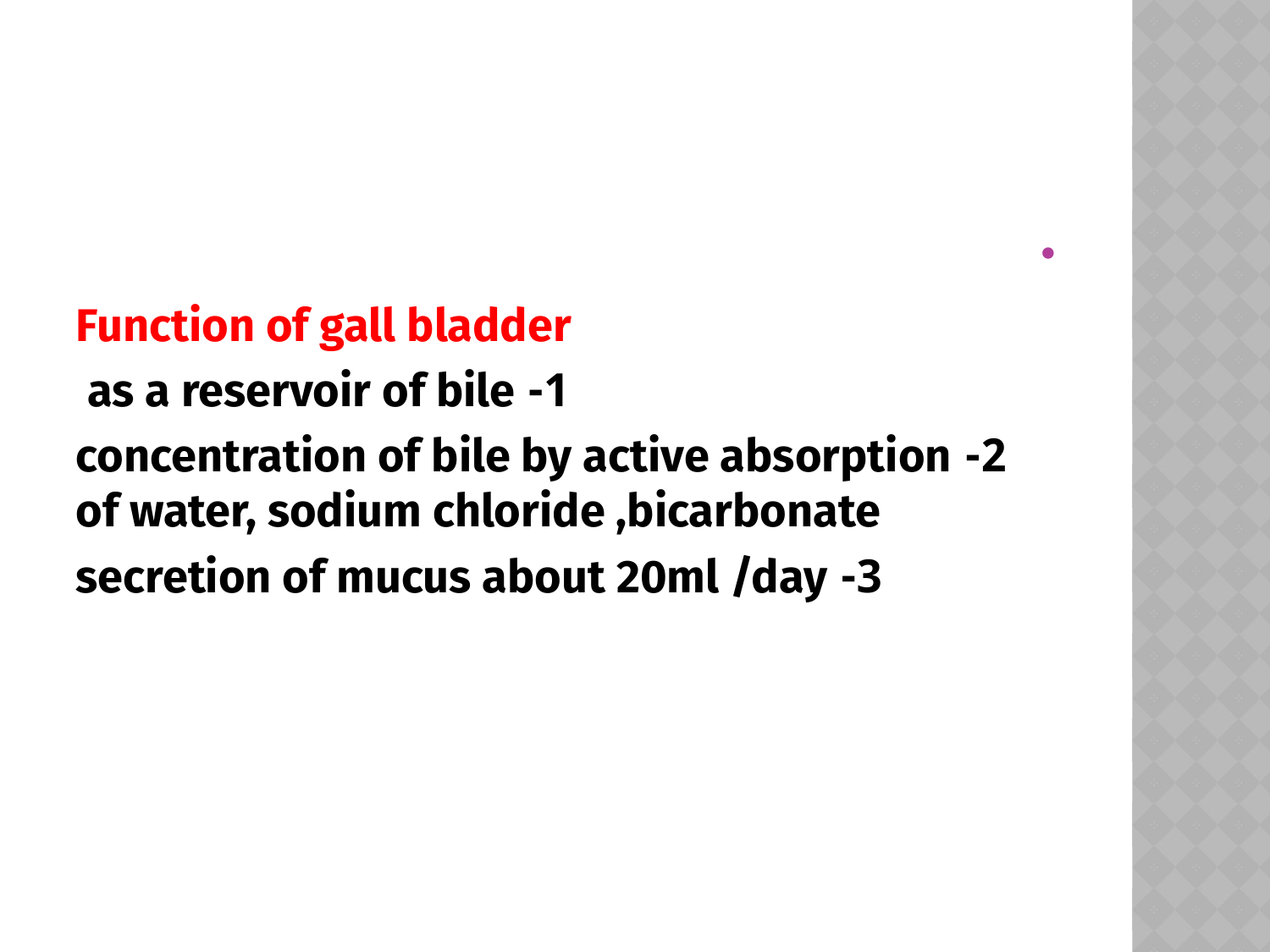

#

Function of gall bladder
1- as a reservoir of bile
2- concentration of bile by active absorption of water, sodium chloride ,bicarbonate
3- secretion of mucus about 20ml /day